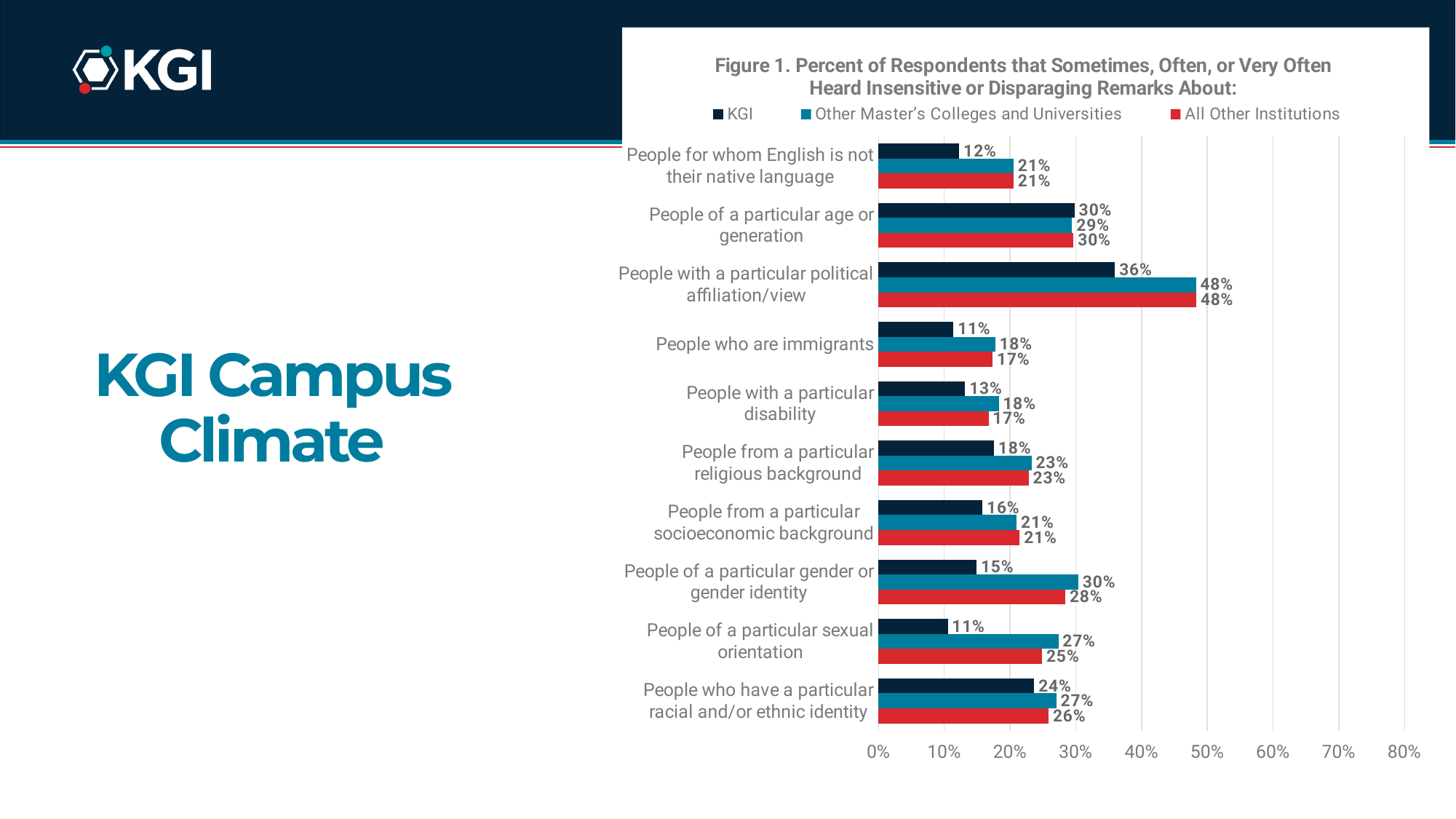

### Chart: Figure 1. Percent of Respondents that Sometimes, Often, or Very Often Heard Insensitive or Disparaging Remarks About:

| Category | All Other Institutions | Other Master’s Colleges and Universities | KGI |
|---|---|---|---|
| People who have a particular racial and/or ethnic identity | 0.25872576177285445 | 0.2705334734764791 | 0.23684210526315794 |
| People of a particular sexual orientation | 0.24871113806770684 | 0.2735033568563531 | 0.10526315789473685 |
| People of a particular gender or gender identity | 0.28410659749822204 | 0.30381132237434927 | 0.14912280701754388 |
| People from a particular socioeconomic background | 0.2146540722609251 | 0.21003047341087563 | 0.15789473684210525 |
| People from a particular religious background | 0.22824859347876092 | 0.2326389633793151 | 0.17543859649122803 |
| People with a particular disability | 0.16721229172985955 | 0.1826902442164918 | 0.1315789473684211 |
| People who are immigrants | 0.1735169136732842 | 0.17723067676919427 | 0.11403508771929831 |
| People with a particular political affiliation/view | 0.48326744891343626 | 0.48292798009694127 | 0.3596491228070175 |
| People of a particular age or generation | 0.29649418136573163 | 0.29438640897488544 | 0.29824561403508776 |
| People for whom English is not their native language | 0.2055025149274812 | 0.20537016385004736 | 0.12280701754385967 |
# KGI Campus Climate